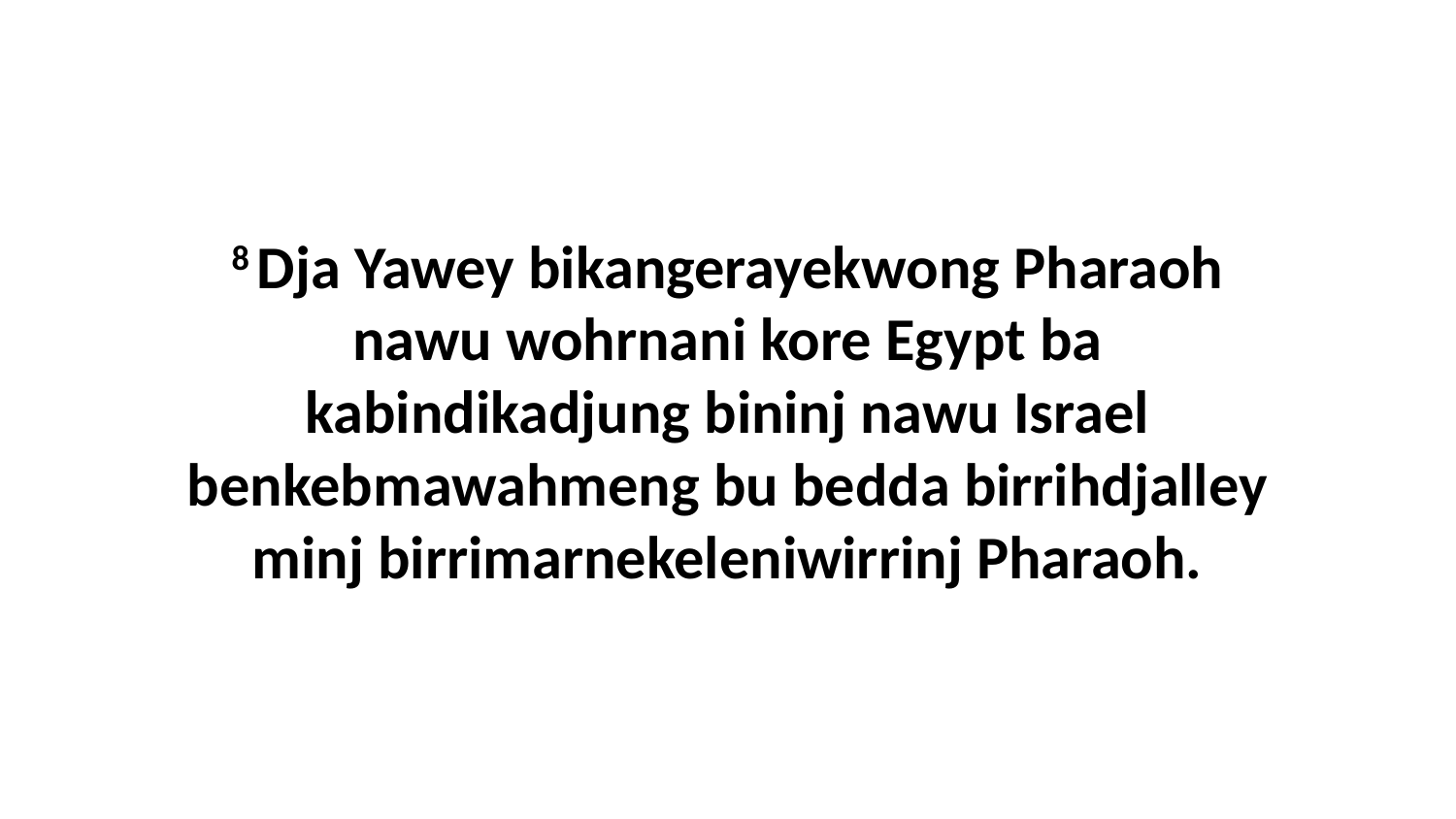

8 Dja Yawey bikangerayekwong Pharaoh nawu wohrnani kore Egypt ba kabindikadjung bininj nawu Israel benkebmawahmeng bu bedda birrihdjalley minj birrimarnekeleniwirrinj Pharaoh.